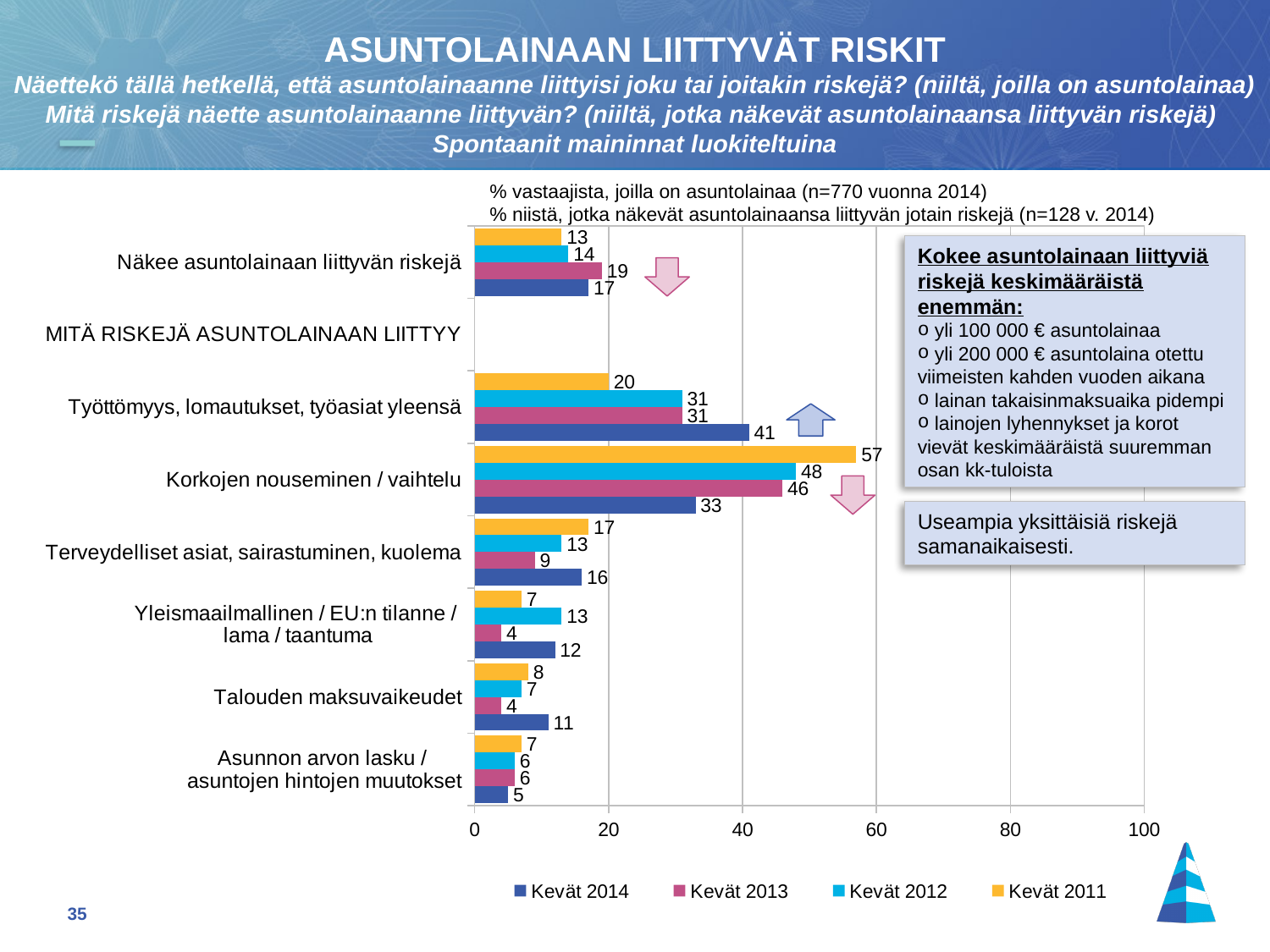

ASUNTOLAINAAN LIITTYVÄT RISKIT
Näettekö tällä hetkellä, että asuntolainaanne liittyisi joku tai joitakin riskejä? (niiltä, joilla on asuntolainaa)
Mitä riskejä näette asuntolainaanne liittyvän? (niiltä, jotka näkevät asuntolainaansa liittyvän riskejä)
Spontaanit maininnat luokiteltuina
% vastaajista, joilla on asuntolainaa (n=770 vuonna 2014)
% niistä, jotka näkevät asuntolainaansa liittyvän jotain riskejä (n=128 v. 2014)

### Chart

| Category | Kevät 2011 | Kevät 2012 | Kevät 2013 | Kevät 2014 |
|---|---|---|---|---|
| Näkee asuntolainaan liittyvän riskejä | 13.0 | 14.0 | 19.0 | 17.0 |
| MITÄ RISKEJÄ ASUNTOLAINAAN LIITTYY | None | None | None | None |
| Työttömyys, lomautukset, työasiat yleensä | 20.0 | 31.0 | 31.0 | 41.0 |
| Korkojen nouseminen / vaihtelu | 57.0 | 48.0 | 46.0 | 33.0 |
| Terveydelliset asiat, sairastuminen, kuolema | 17.0 | 13.0 | 9.0 | 16.0 |
| Yleismaailmallinen / EU:n tilanne /
lama / taantuma | 7.0 | 13.0 | 4.0 | 12.0 |
| Talouden maksuvaikeudet | 8.0 | 7.0 | 4.0 | 11.0 |
| Asunnon arvon lasku /
asuntojen hintojen muutokset | 7.0 | 6.0 | 6.0 | 5.0 |
Kokee asuntolainaan liittyviä riskejä keskimääräistä enemmän:
 yli 100 000 € asuntolainaa
 yli 200 000 € asuntolaina otettu viimeisten kahden vuoden aikana
 lainan takaisinmaksuaika pidempi
 lainojen lyhennykset ja korot vievät keskimääräistä suuremman osan kk-tuloista

Useampia yksittäisiä riskejä samanaikaisesti.